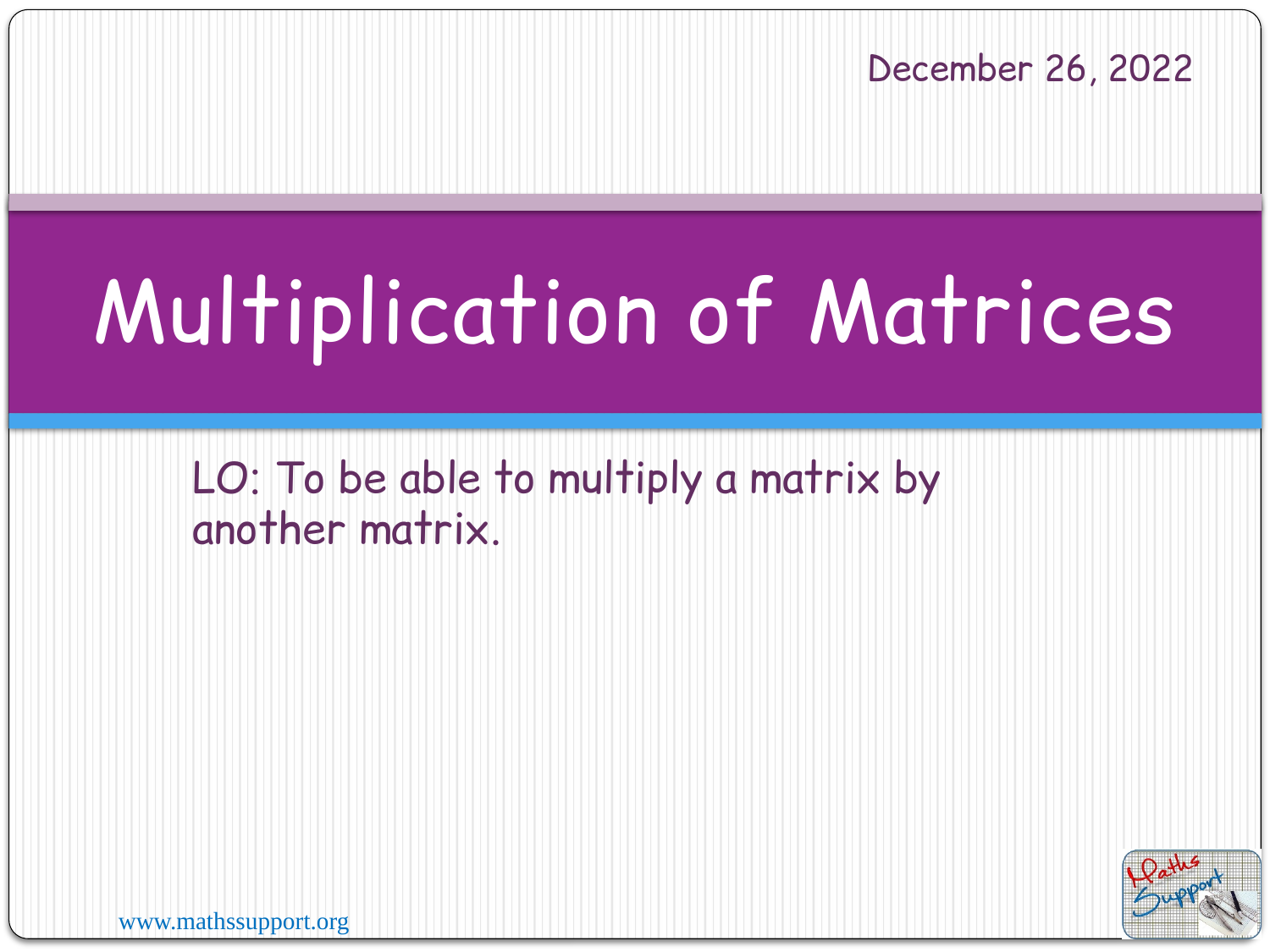

December 26, 2022
# Multiplication of Matrices
LO: To be able to multiply a matrix by another matrix.